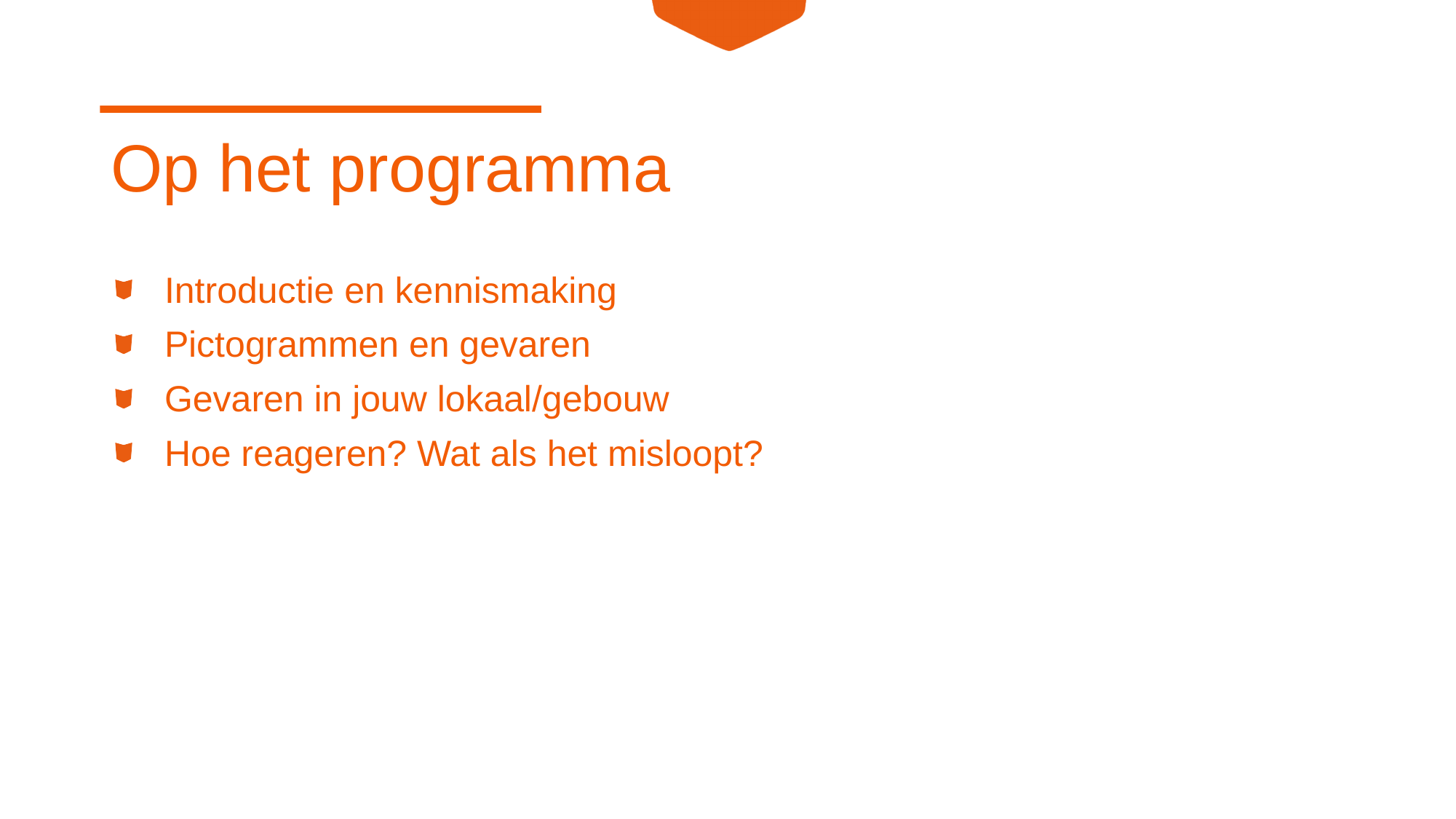

# Op het programma
Introductie en kennismaking
Pictogrammen en gevaren
Gevaren in jouw lokaal/gebouw
Hoe reageren? Wat als het misloopt?